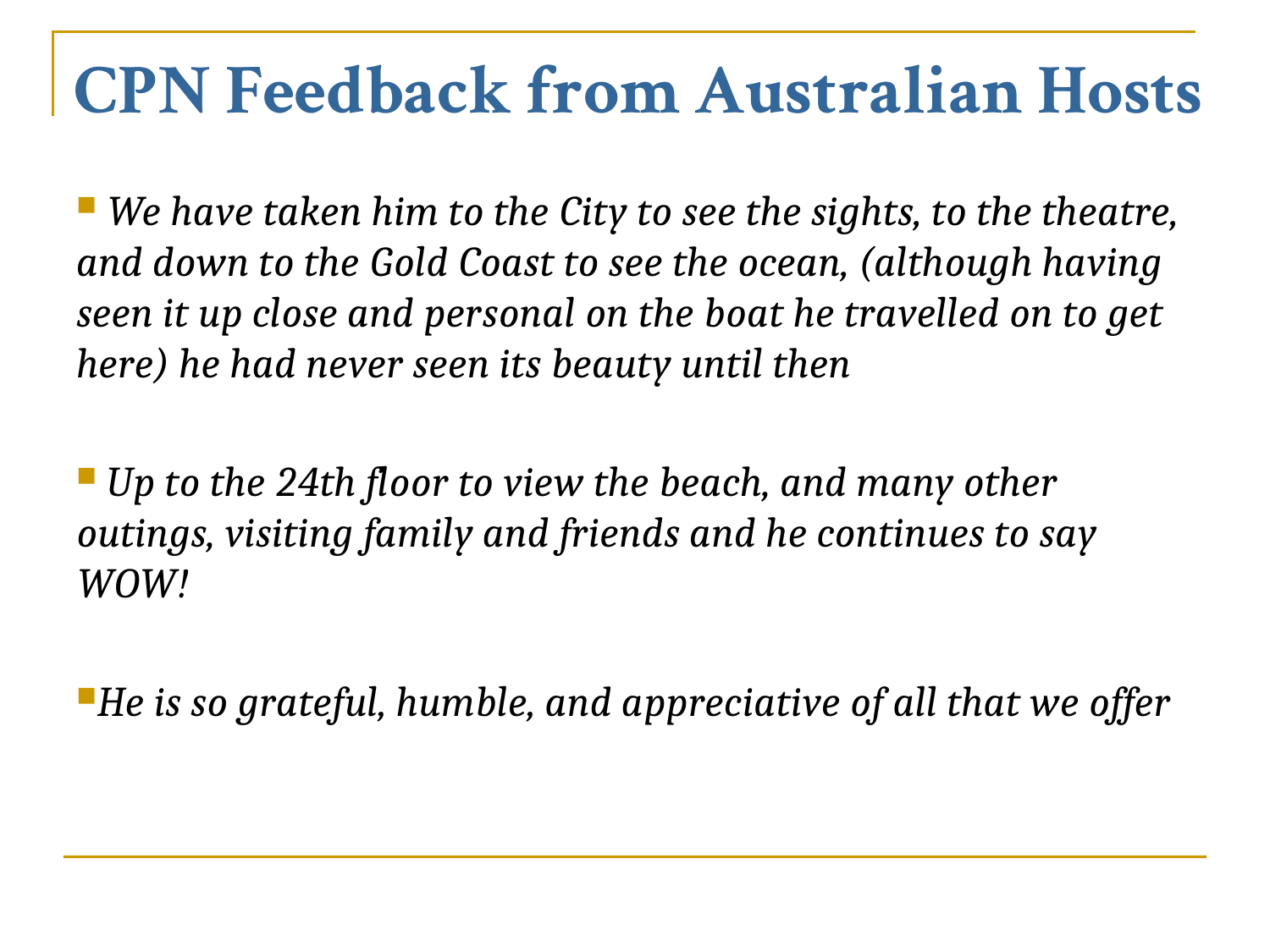

# CPN Feedback from Australian Hosts
 We have taken him to the City to see the sights, to the theatre, and down to the Gold Coast to see the ocean, (although having seen it up close and personal on the boat he travelled on to get here) he had never seen its beauty until then

 Up to the 24th floor to view the beach, and many other outings, visiting family and friends and he continues to say WOW!

He is so grateful, humble, and appreciative of all that we offer